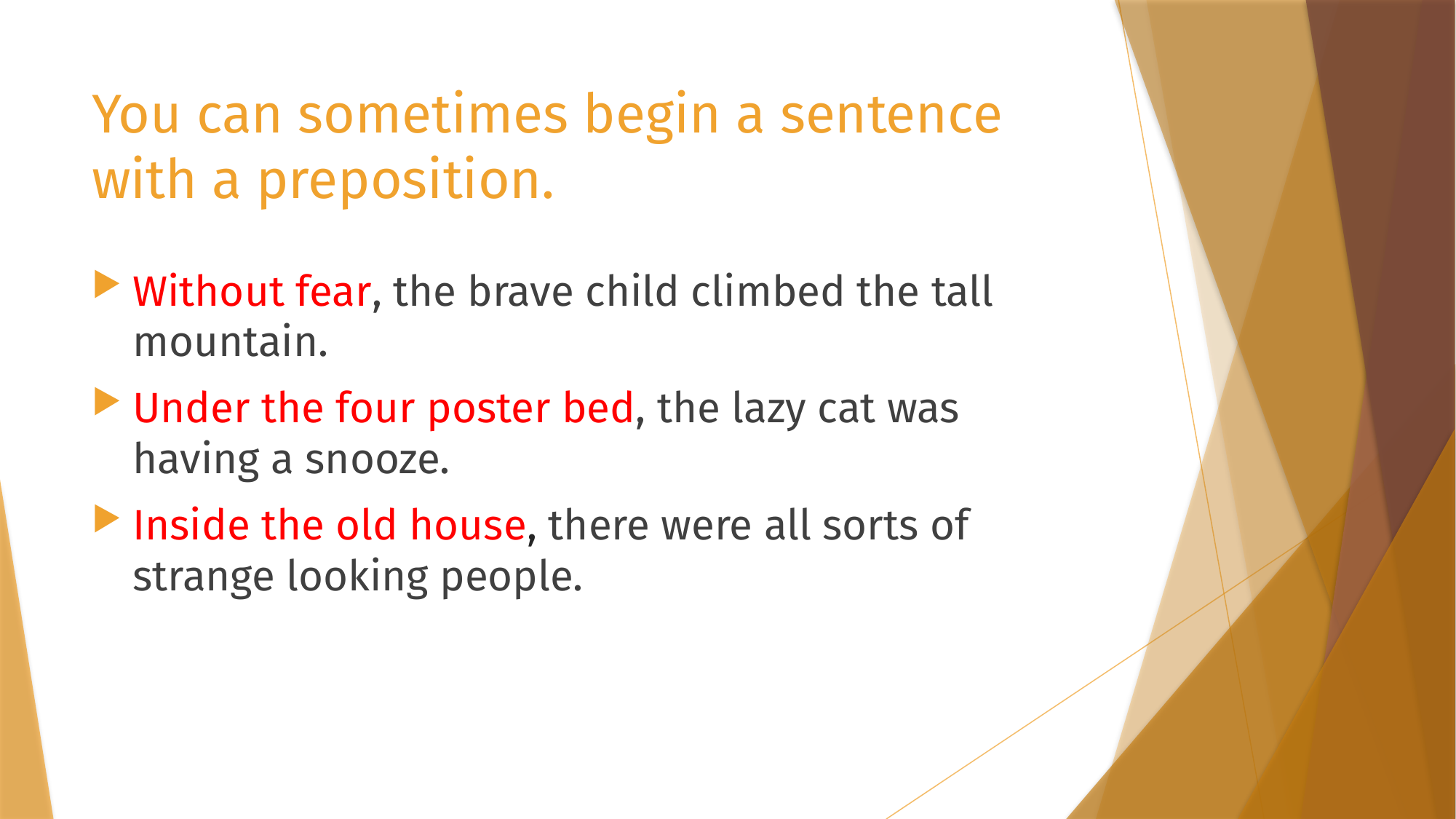

# You can sometimes begin a sentence with a preposition.
Without fear, the brave child climbed the tall mountain.
Under the four poster bed, the lazy cat was having a snooze.
Inside the old house, there were all sorts of strange looking people.